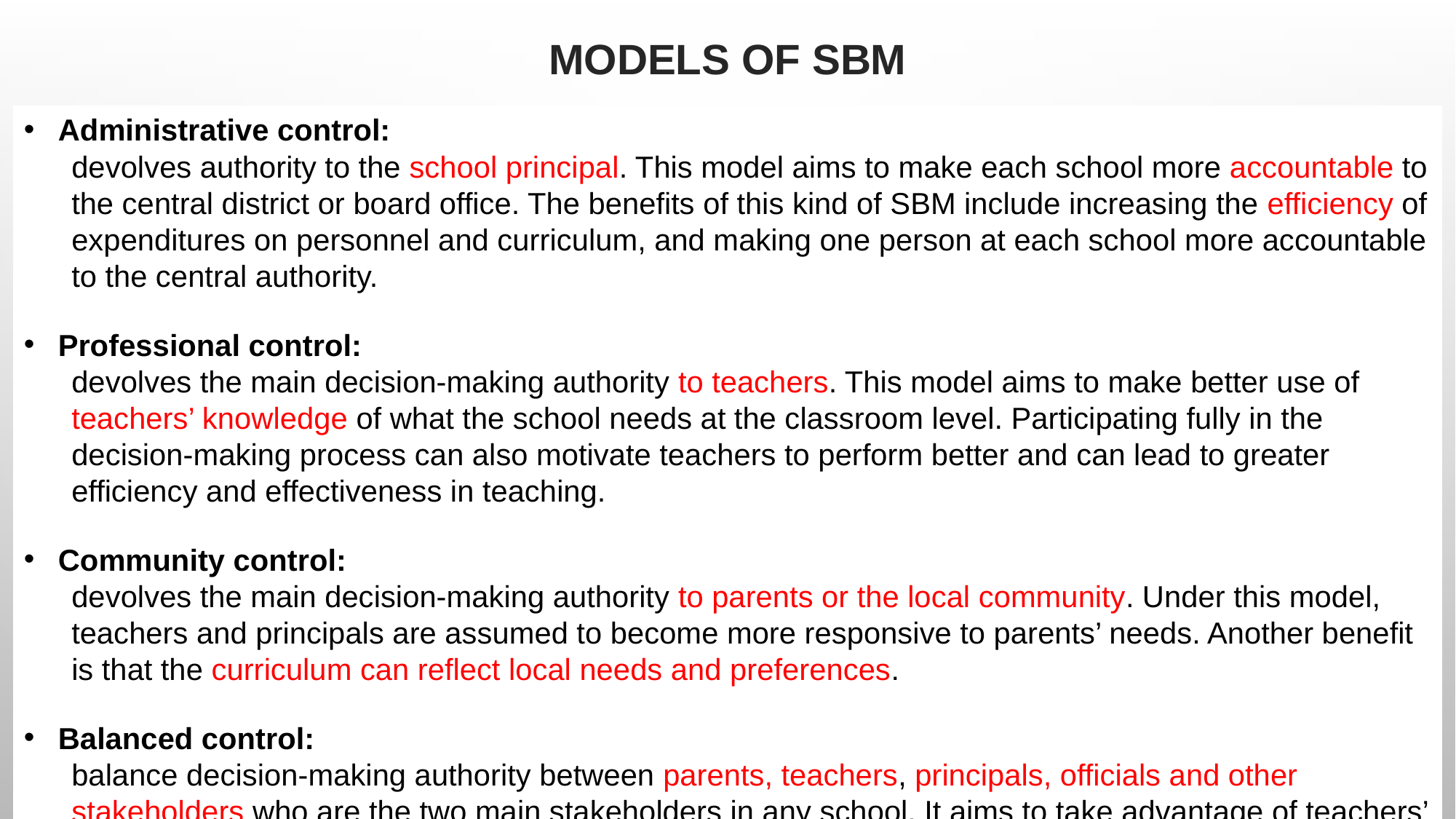

Models of SBM
Administrative control:
devolves authority to the school principal. This model aims to make each school more accountable to the central district or board office. The benefits of this kind of SBM include increasing the efficiency of expenditures on personnel and curriculum, and making one person at each school more accountable to the central authority.

Professional control:
devolves the main decision-making authority to teachers. This model aims to make better use of teachers’ knowledge of what the school needs at the classroom level. Participating fully in the decision-making process can also motivate teachers to perform better and can lead to greater efficiency and effectiveness in teaching.

Community control:
devolves the main decision-making authority to parents or the local community. Under this model, teachers and principals are assumed to become more responsive to parents’ needs. Another benefit is that the curriculum can reflect local needs and preferences.

Balanced control:
balance decision-making authority between parents, teachers, principals, officials and other stakeholders who are the two main stakeholders in any school. It aims to take advantage of teachers’ detailed knowledge of the school to improve school management and to make schools more accountable to parents.